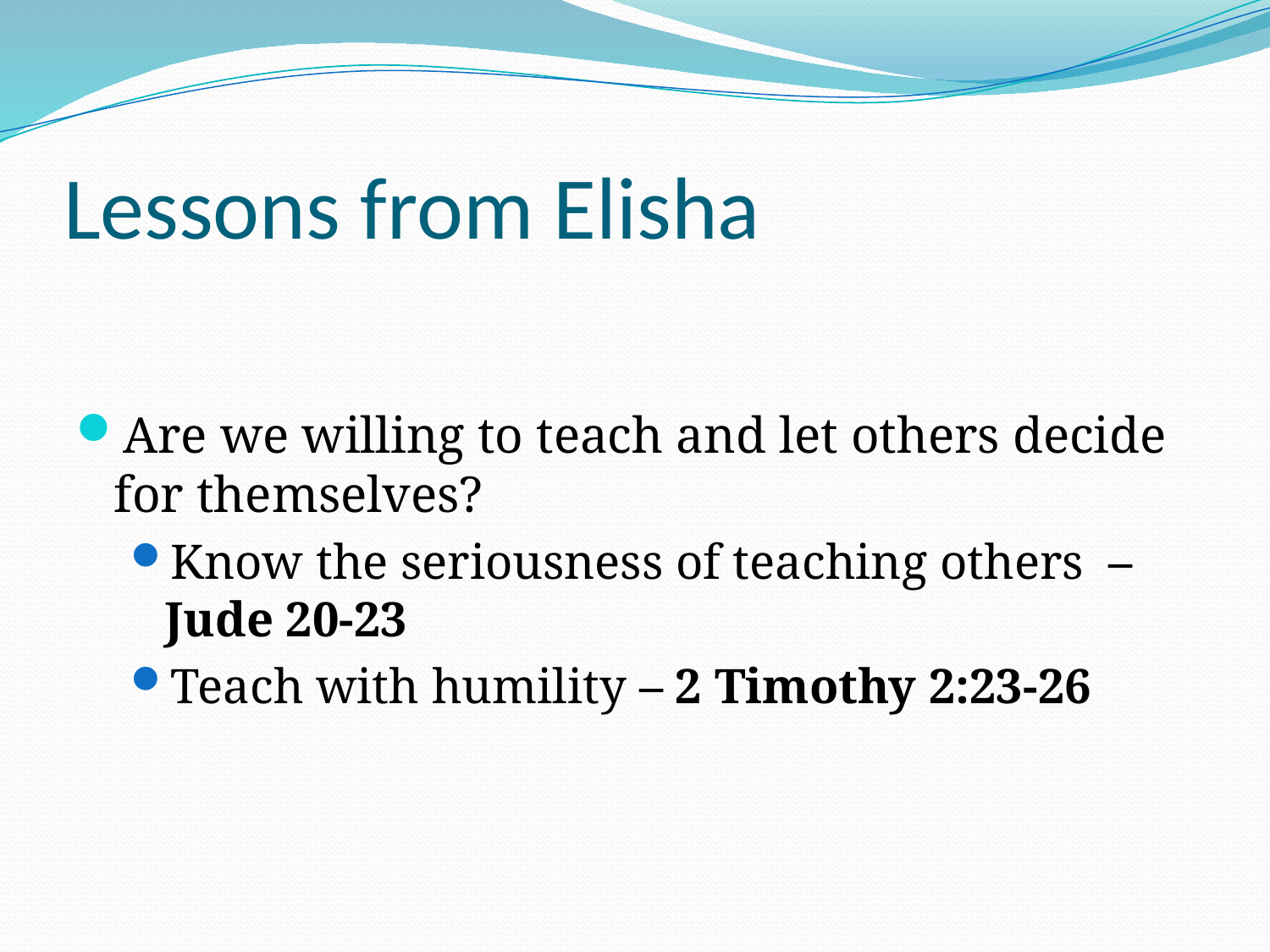

# Lessons from Elisha

Are we willing to teach and let others decide for themselves?
Know the seriousness of teaching others  – Jude 20-23
Teach with humility – 2 Timothy 2:23-26